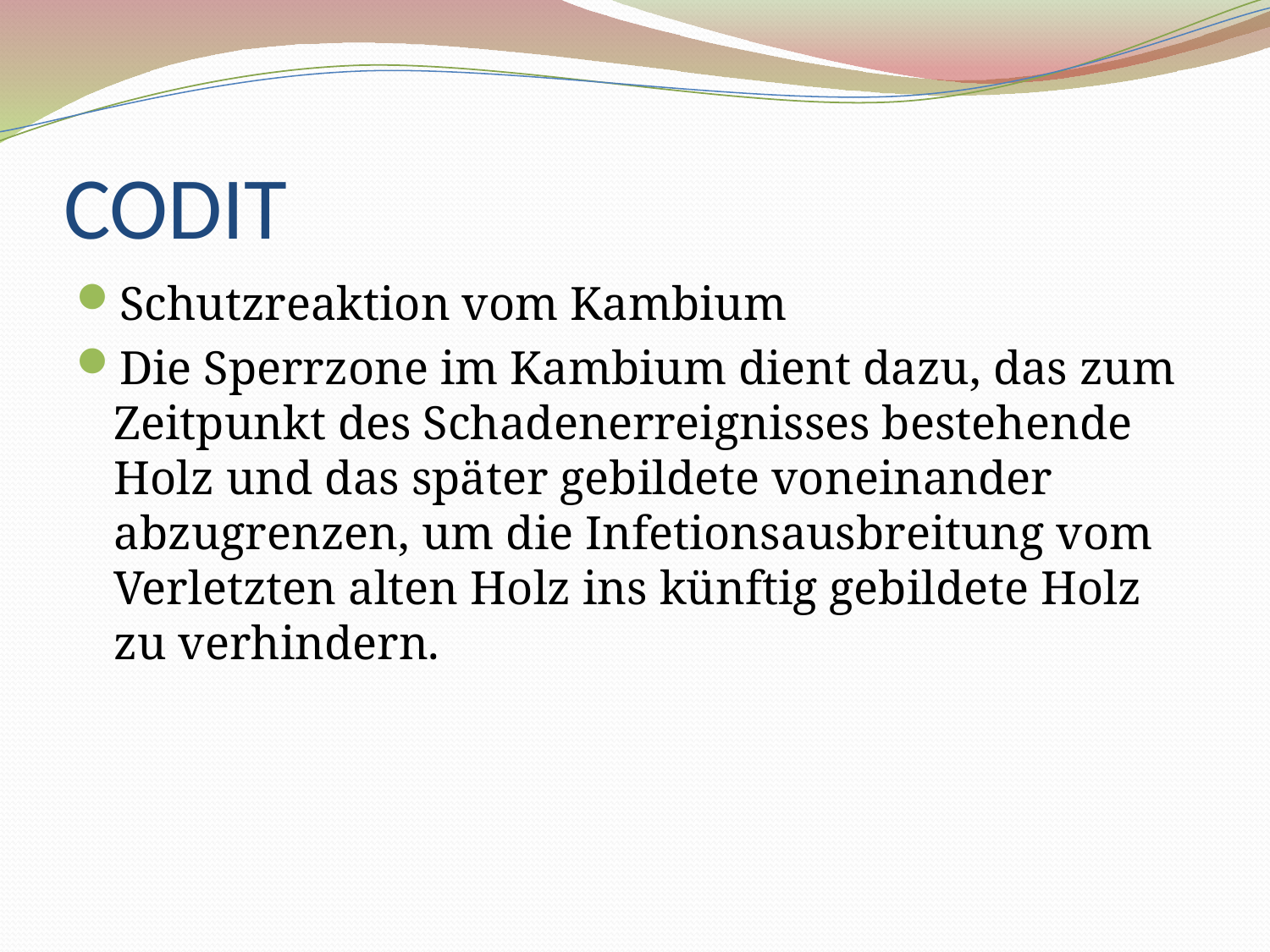

# CODIT
Schutzreaktion vom Kambium
Die Sperrzone im Kambium dient dazu, das zum Zeitpunkt des Schadenerreignisses bestehende Holz und das später gebildete voneinander abzugrenzen, um die Infetionsausbreitung vom Verletzten alten Holz ins künftig gebildete Holz zu verhindern.